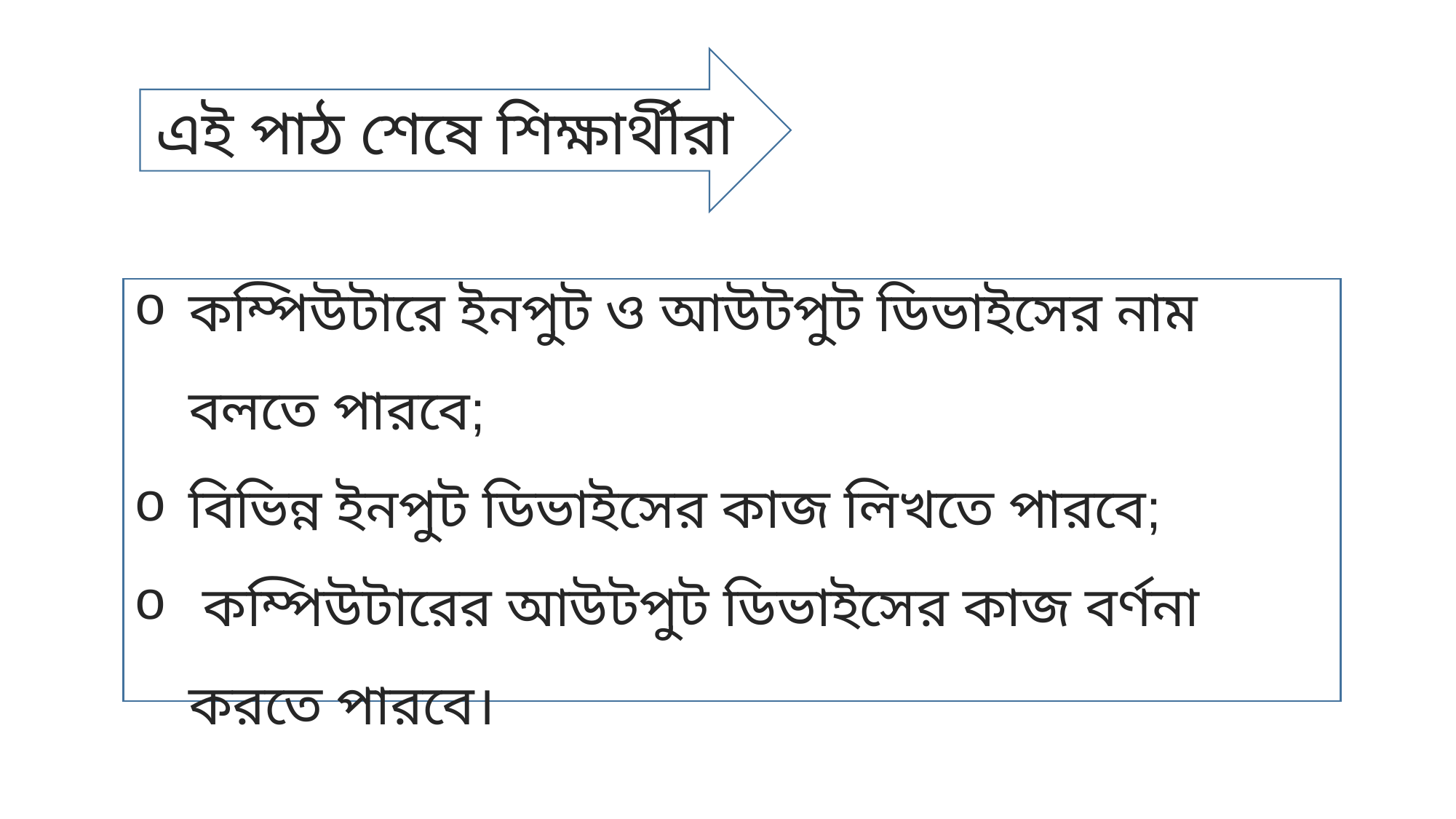

এই পাঠ শেষে শিক্ষার্থীরা
কম্পিউটারে ইনপুট ও আউটপুট ডিভাইসের নাম  বলতে পারবে;
বিভিন্ন ইনপুট ডিভাইসের কাজ লিখতে পারবে;
 কম্পিউটারের আউটপুট ডিভাইসের কাজ বর্ণনা করতে পারবে।